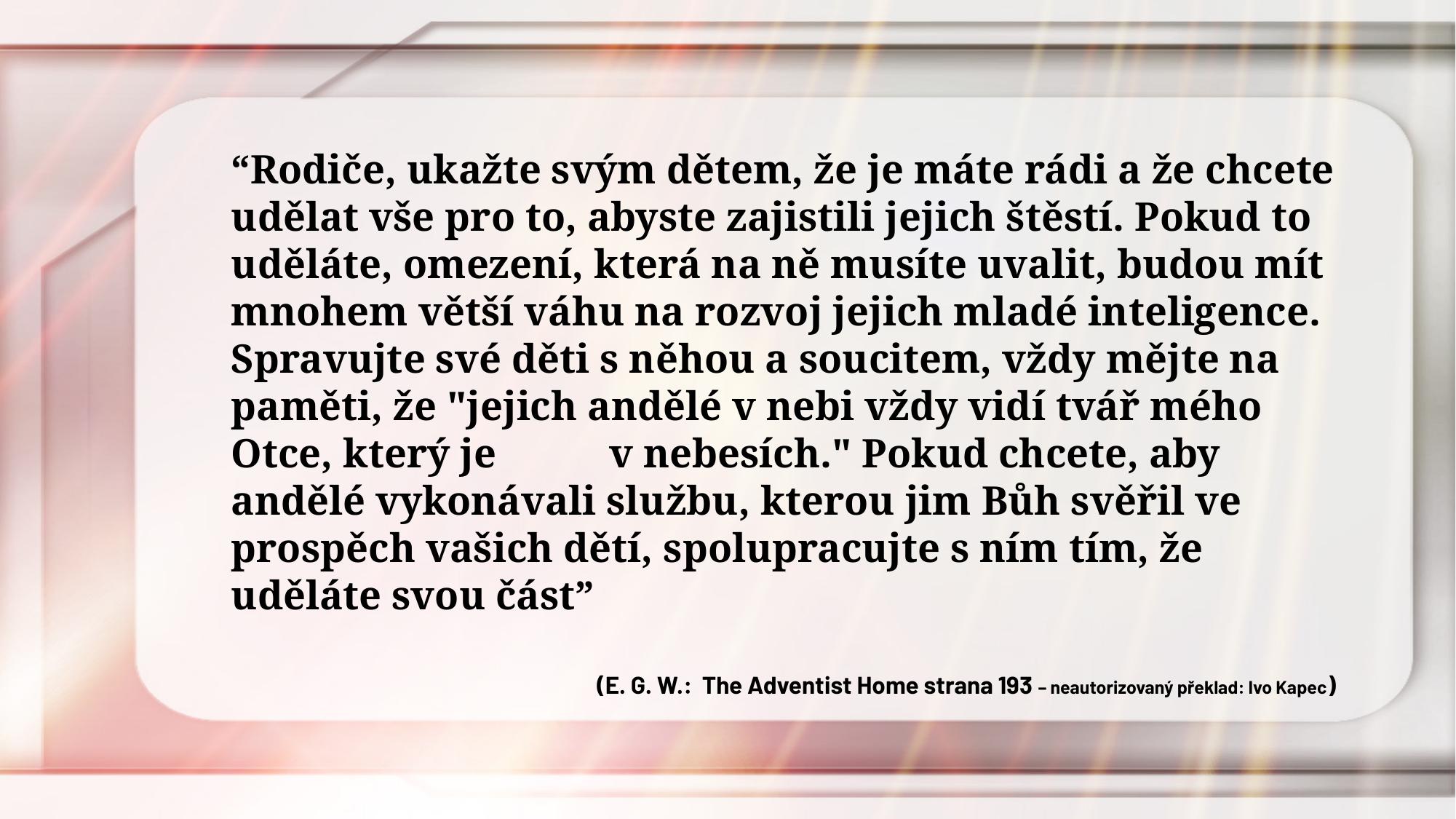

“Rodiče, ukažte svým dětem, že je máte rádi a že chcete udělat vše pro to, abyste zajistili jejich štěstí. Pokud to uděláte, omezení, která na ně musíte uvalit, budou mít mnohem větší váhu na rozvoj jejich mladé inteligence. Spravujte své děti s něhou a soucitem, vždy mějte na paměti, že "jejich andělé v nebi vždy vidí tvář mého Otce, který je           v nebesích." Pokud chcete, aby andělé vykonávali službu, kterou jim Bůh svěřil ve prospěch vašich dětí, spolupracujte s ním tím, že uděláte svou část”
(E. G. W.:  The Adventist Home strana 193 – neautorizovaný překlad: Ivo Kapec)